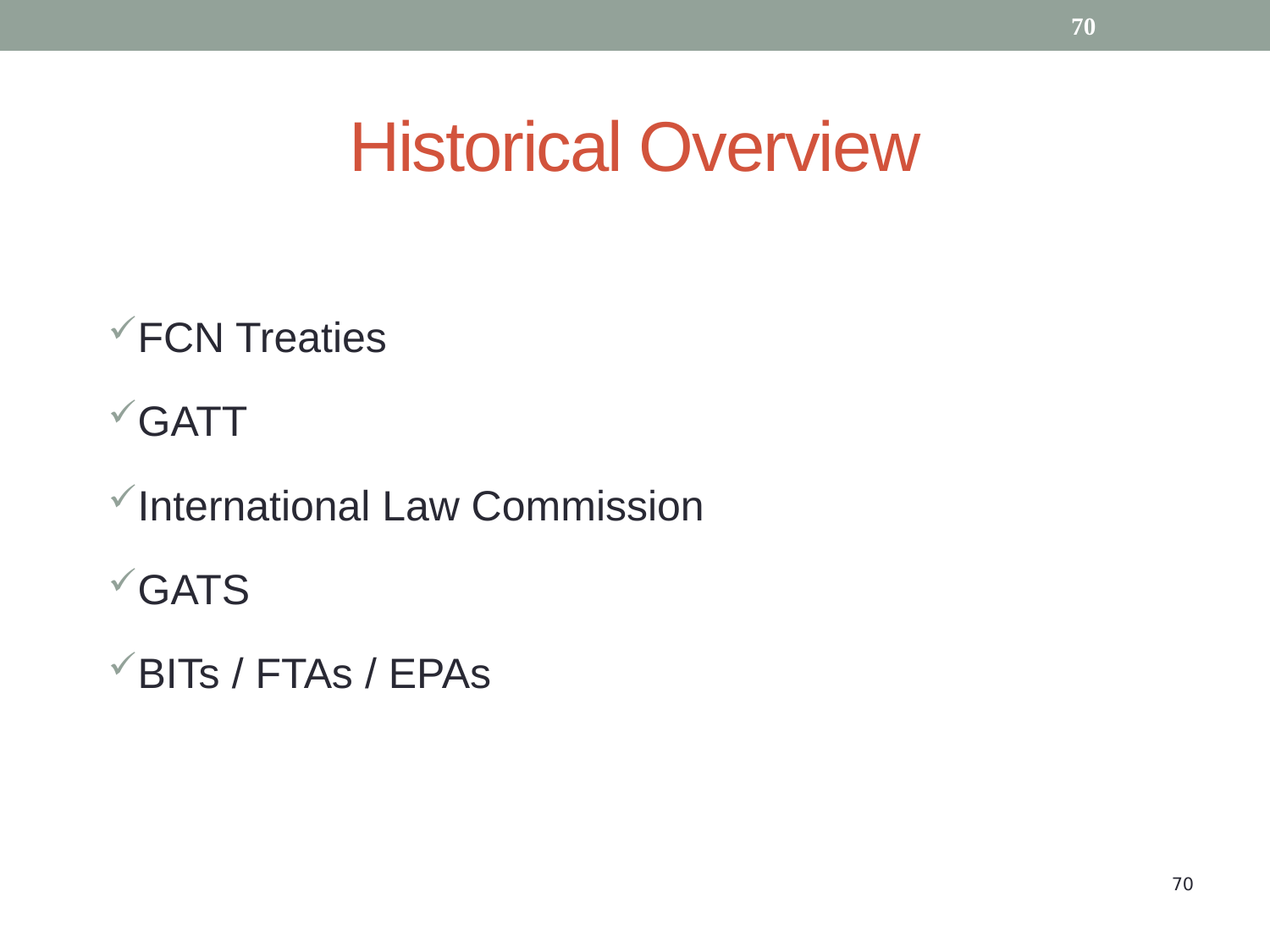

Historical Overview
70
FCN Treaties

GATT

International Law Commission

GATS

BITs / FTAs / EPAs
70